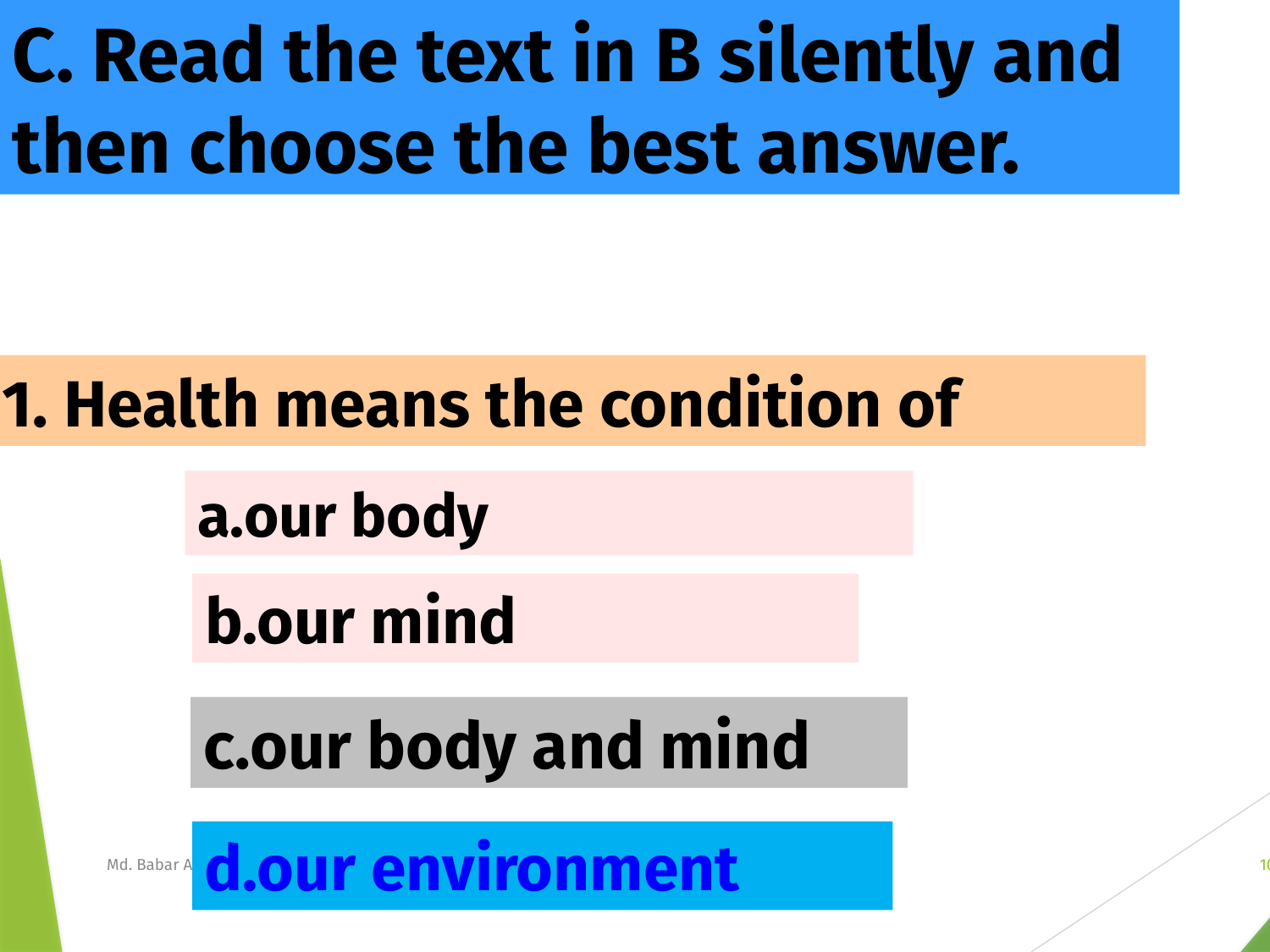

C. Read the text in B silently and then choose the best answer.
1. Health means the condition of
a.our body
b.our mind
c.our body and mind
d.our environment
Md. Babar Ali
10